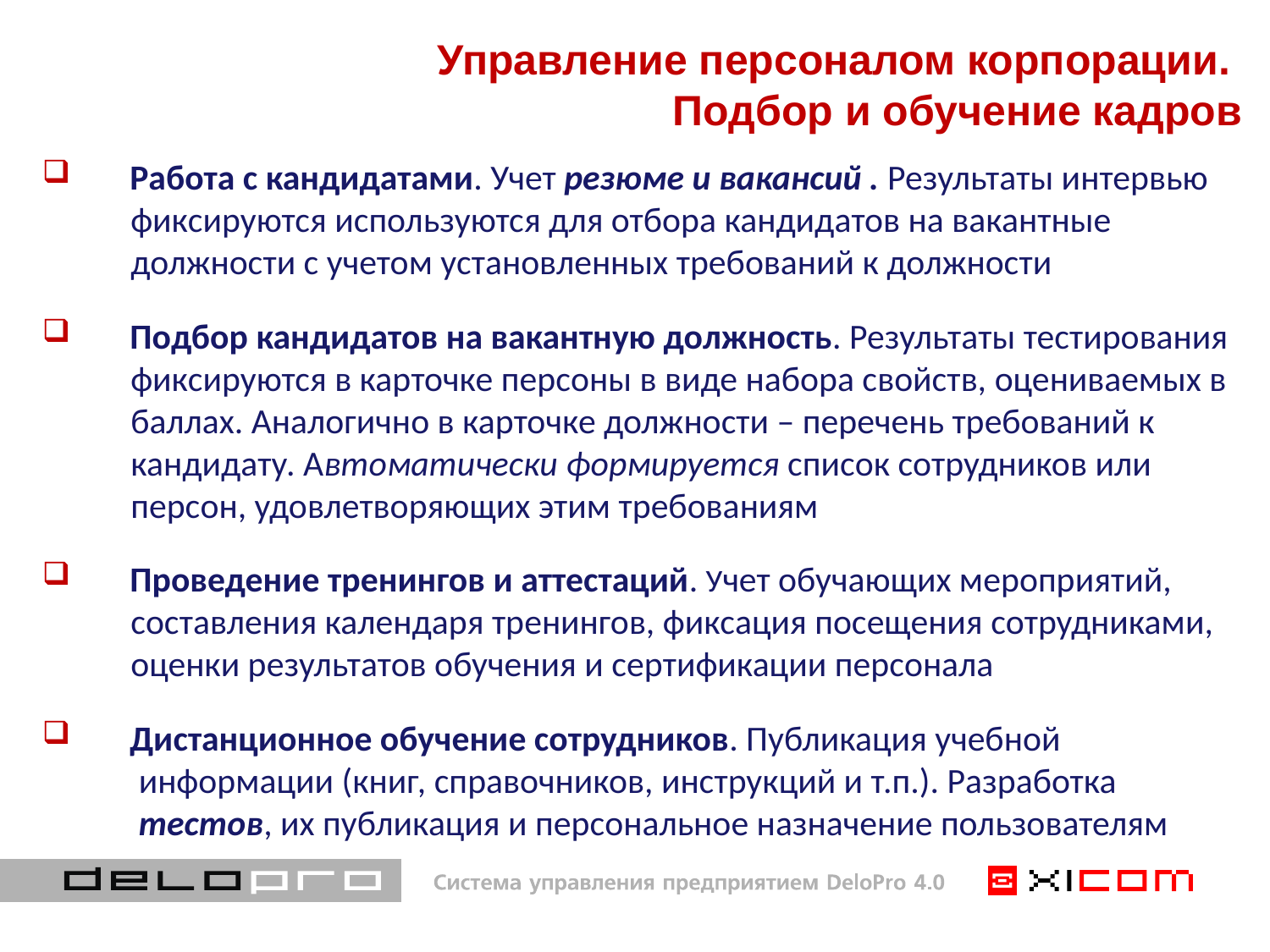

# Управление персоналом корпорации. Подбор и обучение кадров
        Работа с кандидатами. Учет резюме и вакансий . Результаты интервью
           фиксируются используются для отбора кандидатов на вакантные
           должности с учетом установленных требований к должности
        Подбор кандидатов на вакантную должность. Результаты тестирования
           фиксируются в карточке персоны в виде набора свойств, оцениваемых в
           баллах. Аналогично в карточке должности – перечень требований к
           кандидату. Автоматически формируется список сотрудников или
           персон, удовлетворяющих этим требованиям
        Проведение тренингов и аттестаций. Учет обучающих мероприятий,
           составления календаря тренингов, фиксация посещения сотрудниками,
           оценки результатов обучения и сертификации персонала
        Дистанционное обучение сотрудников. Публикация учебной
            информации (книг, справочников, инструкций и т.п.). Разработка
            тестов, их публикация и персональное назначение пользователям